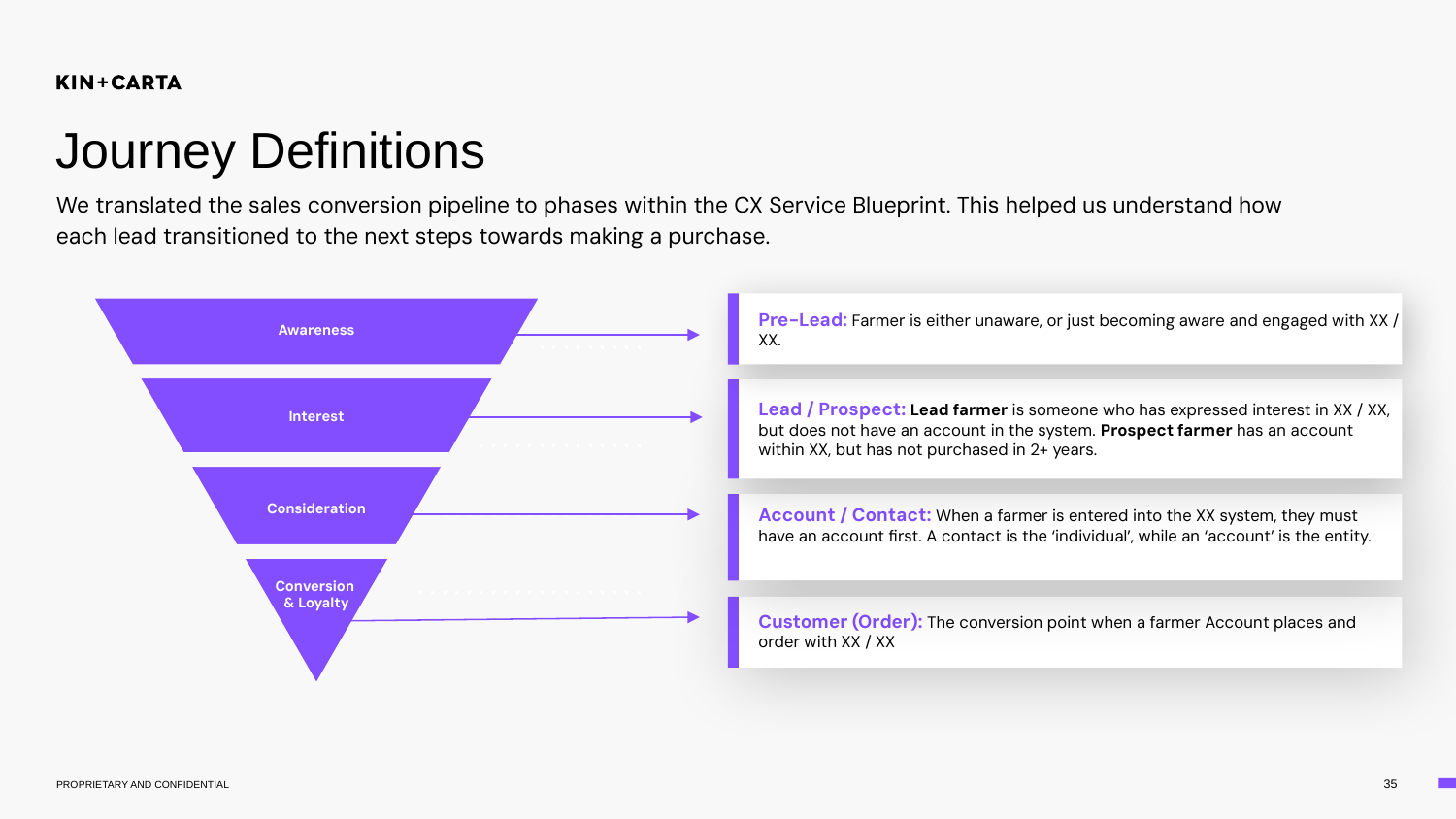

Journey Definitions
We translated the sales conversion pipeline to phases within the CX Service Blueprint. This helped us understand how each lead transitioned to the next steps towards making a purchase.

Pre-Lead: Farmer is either unaware, or just becoming aware and engaged with XX / XX.

Awareness

Lead / Prospect: Lead farmer is someone who has expressed interest in XX / XX, but does not have an account in the system. Prospect farmer has an account within XX, but has not purchased in 2+ years.

Interest
Consideration

Account / Contact: When a farmer is entered into the XX system, they must have an account first. A contact is the ‘individual’, while an ‘account’ is the entity.
Conversion
& Loyalty

Customer (Order): The conversion point when a farmer Account places and order with XX / XX